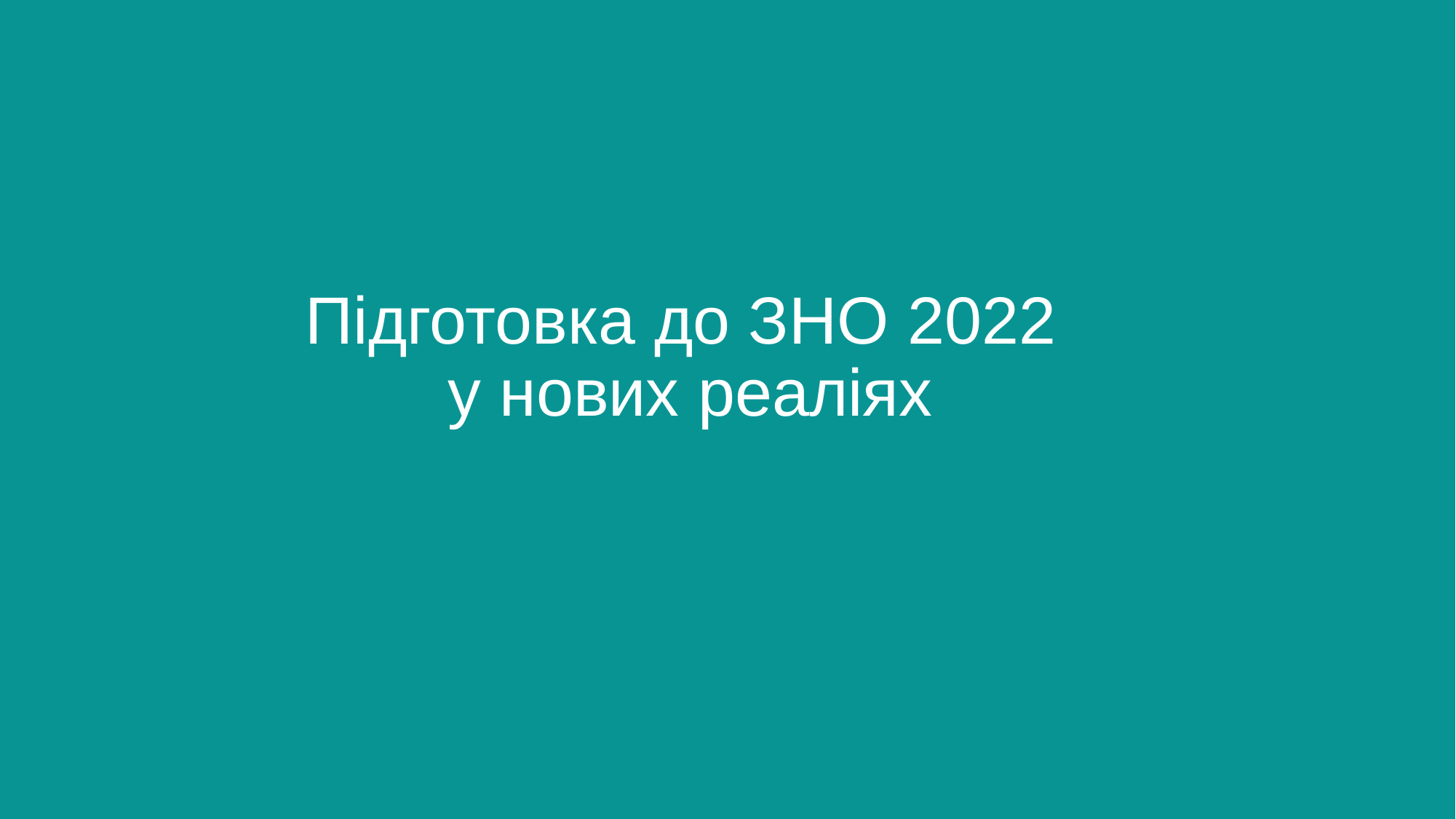

# Підготовка до ЗНО 2022 у нових реаліях